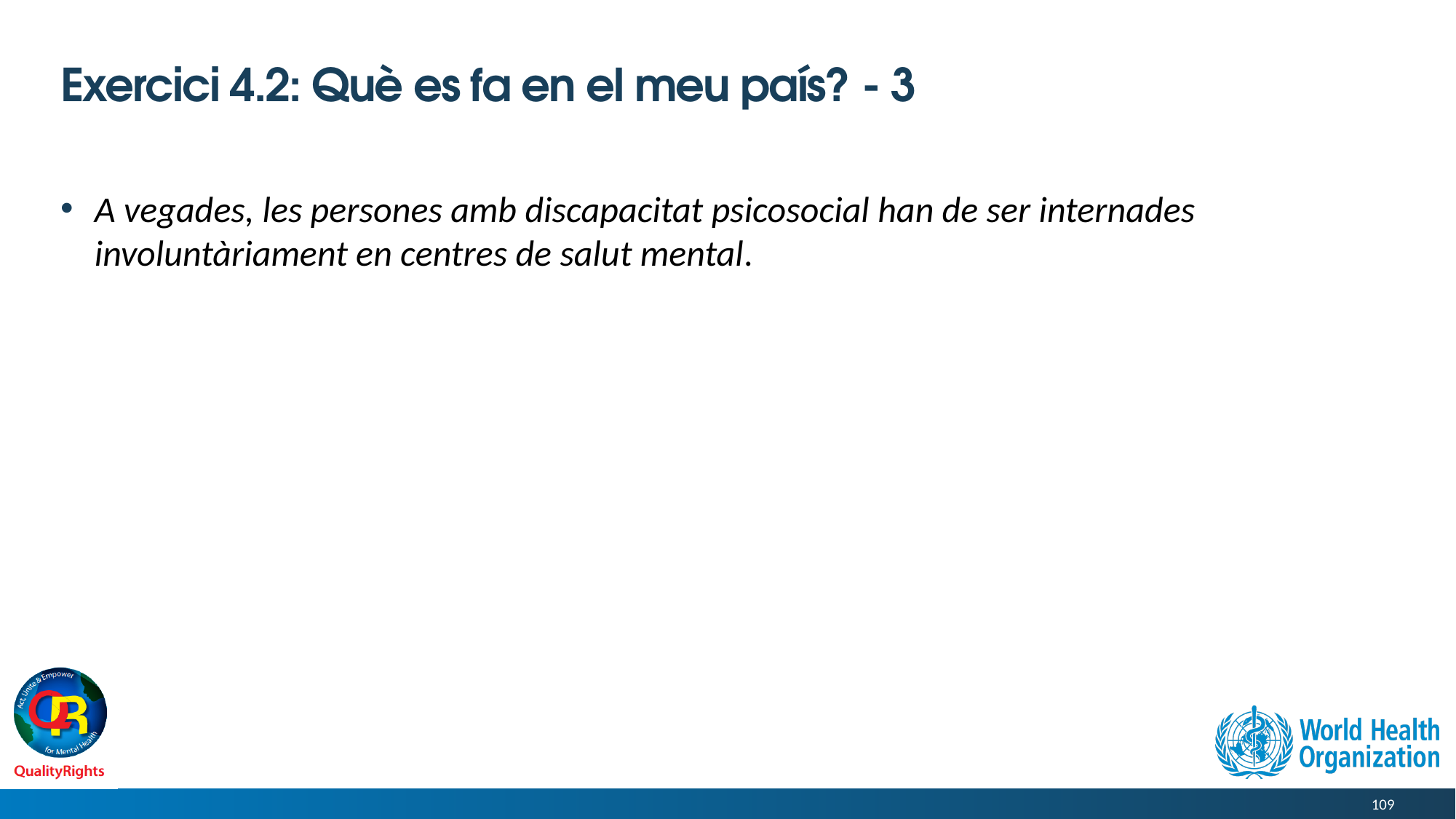

# Exercici 4.2: Què es fa en el meu país? - 3
A vegades, les persones amb discapacitat psicosocial han de ser internades involuntàriament en centres de salut mental.

109